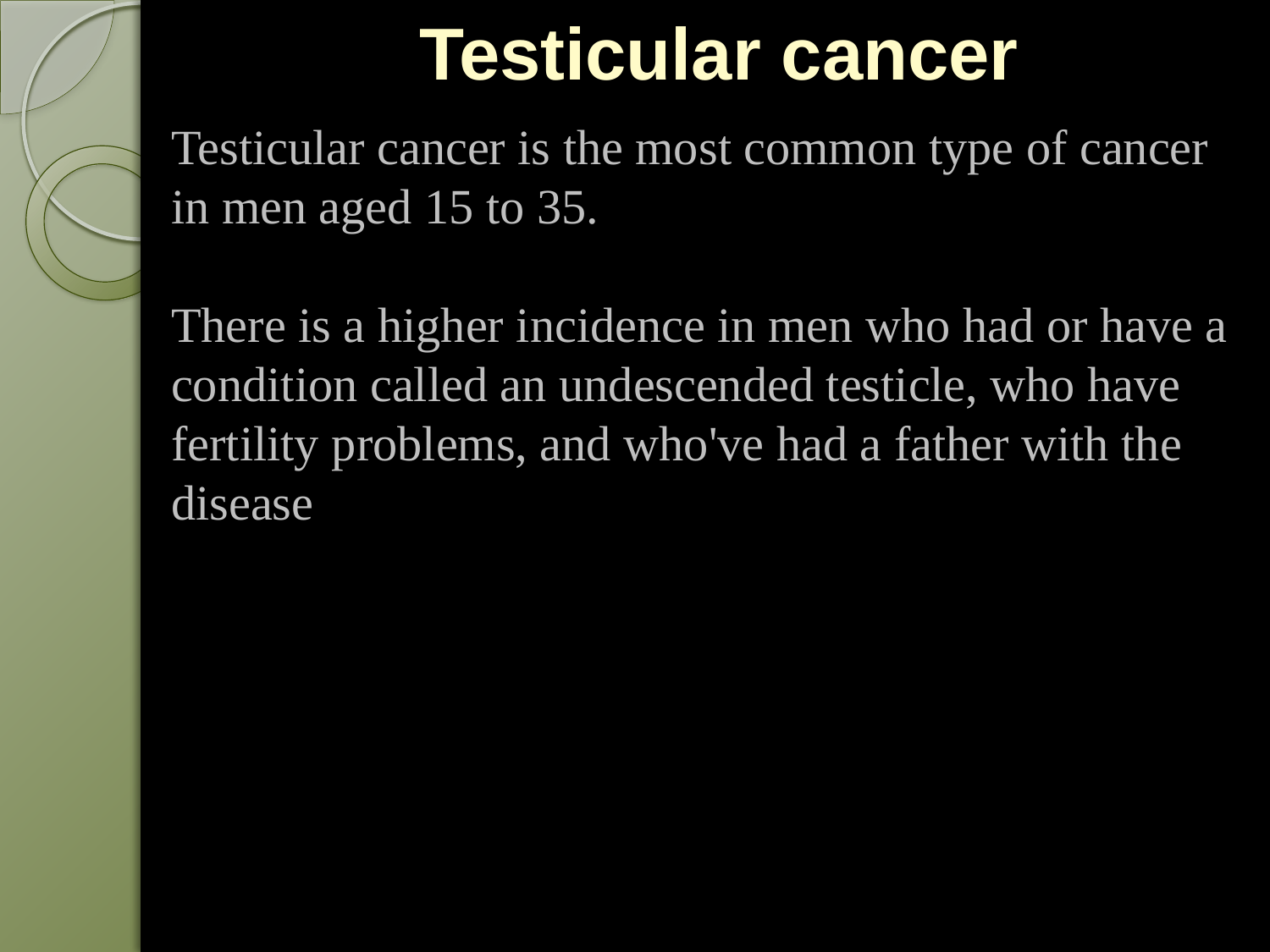

# Testicular cancer
Testicular cancer is the most common type of cancer in men aged 15 to 35.

There is a higher incidence in men who had or have a condition called an undescended testicle, who have fertility problems, and who've had a father with the disease